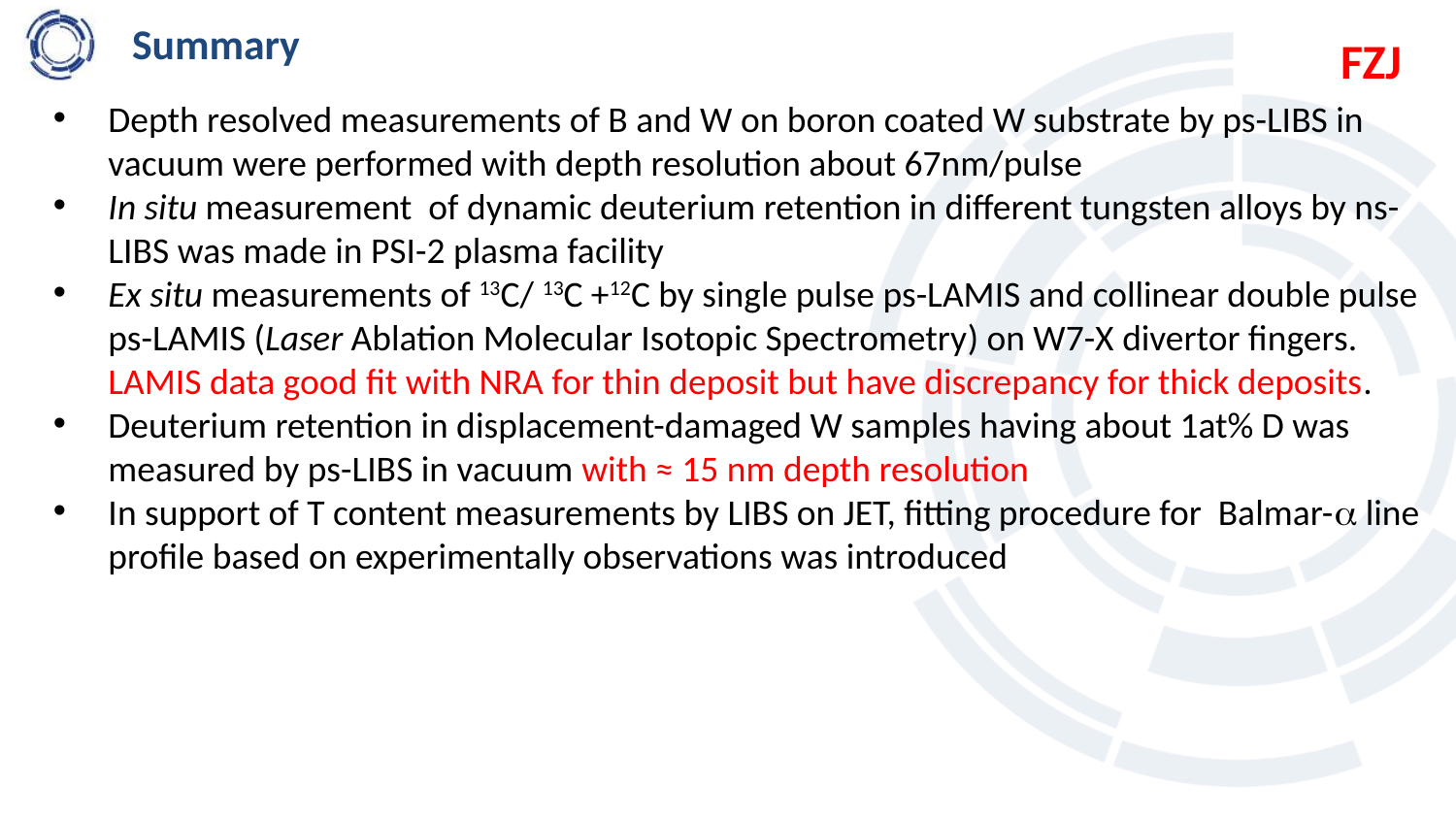

# Summary
FZJ
Depth resolved measurements of B and W on boron coated W substrate by ps-LIBS in vacuum were performed with depth resolution about 67nm/pulse
In situ measurement  of dynamic deuterium retention in different tungsten alloys by ns-LIBS was made in PSI-2 plasma facility
Ex situ measurements of 13C/ 13C +12C by single pulse ps-LAMIS and collinear double pulse ps-LAMIS (Laser Ablation Molecular Isotopic Spectrometry) on W7-X divertor fingers. LAMIS data good fit with NRA for thin deposit but have discrepancy for thick deposits.
Deuterium retention in displacement-damaged W samples having about 1at% D was measured by ps-LIBS in vacuum with ≈ 15 nm depth resolution
In support of T content measurements by LIBS on JET, fitting procedure for  Balmar-α line profile based on experimentally observations was introduced
G. Sergienko | WPPWIE SP X monitoring meeting | 13 November 2024
20